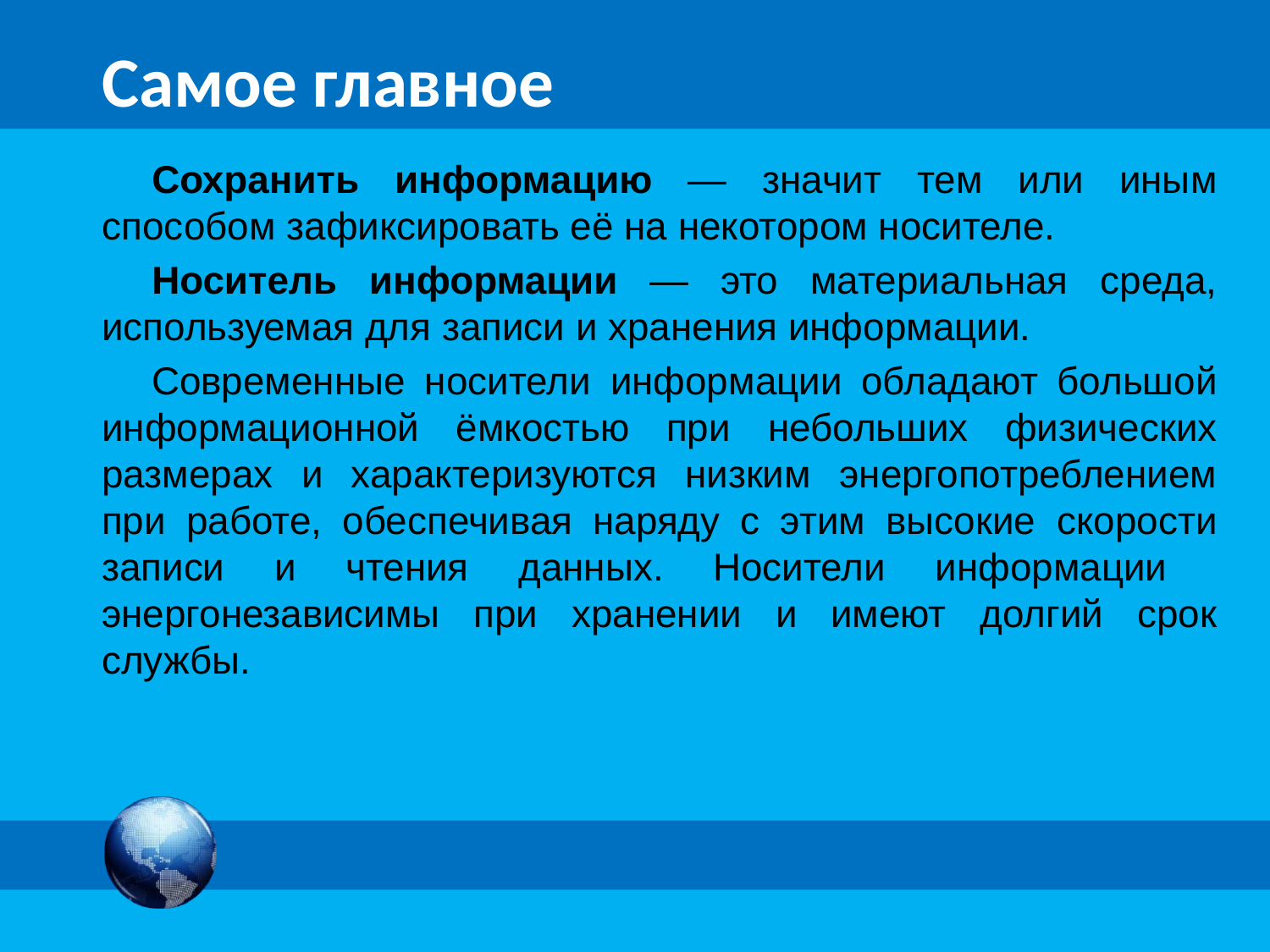

# Самое главное
Сохранить информацию — значит тем или иным способом зафиксировать её на некотором носителе.
Носитель информации — это материальная среда, используемая для записи и хранения информации.
Современные носители информации обладают большой информационной ёмкостью при небольших физических размерах и характеризуются низким энергопотреблением при работе, обеспечивая наряду с этим высокие скорости записи и чтения данных. Носители информации  энергонезависимы при хранении и имеют долгий срок службы.